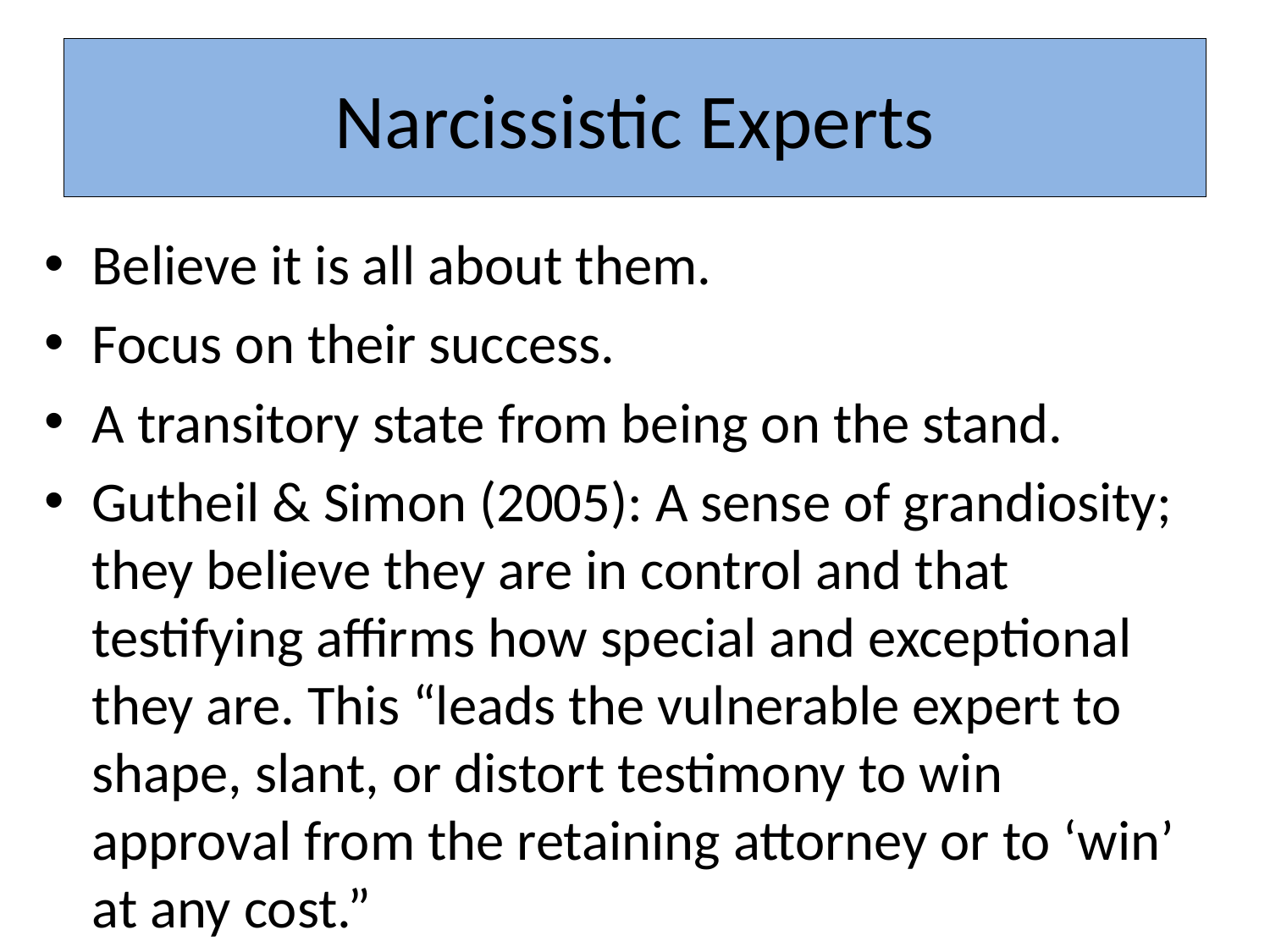

# Narcissistic Experts
Believe it is all about them.
Focus on their success.
A transitory state from being on the stand.
Gutheil & Simon (2005): A sense of grandiosity; they believe they are in control and that testifying affirms how special and exceptional they are. This “leads the vulnerable expert to shape, slant, or distort testimony to win approval from the retaining attorney or to ‘win’ at any cost.”